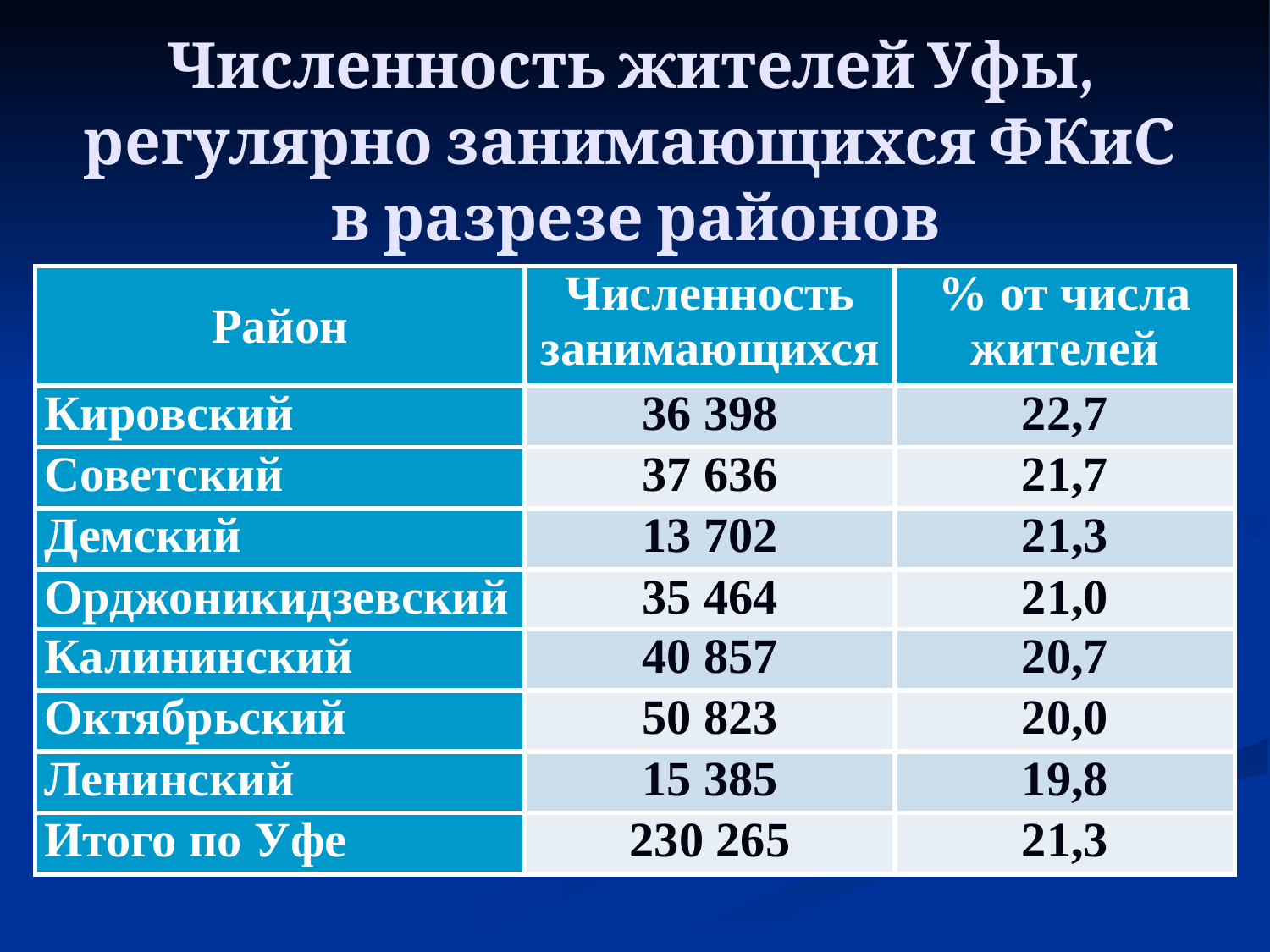

# Численность жителей Уфы, регулярно занимающихся ФКиС в разрезе районов
| Район | Численность занимающихся | % от числа жителей |
| --- | --- | --- |
| Кировский | 36 398 | 22,7 |
| Советский | 37 636 | 21,7 |
| Демский | 13 702 | 21,3 |
| Орджоникидзевский | 35 464 | 21,0 |
| Калининский | 40 857 | 20,7 |
| Октябрьский | 50 823 | 20,0 |
| Ленинский | 15 385 | 19,8 |
| Итого по Уфе | 230 265 | 21,3 |